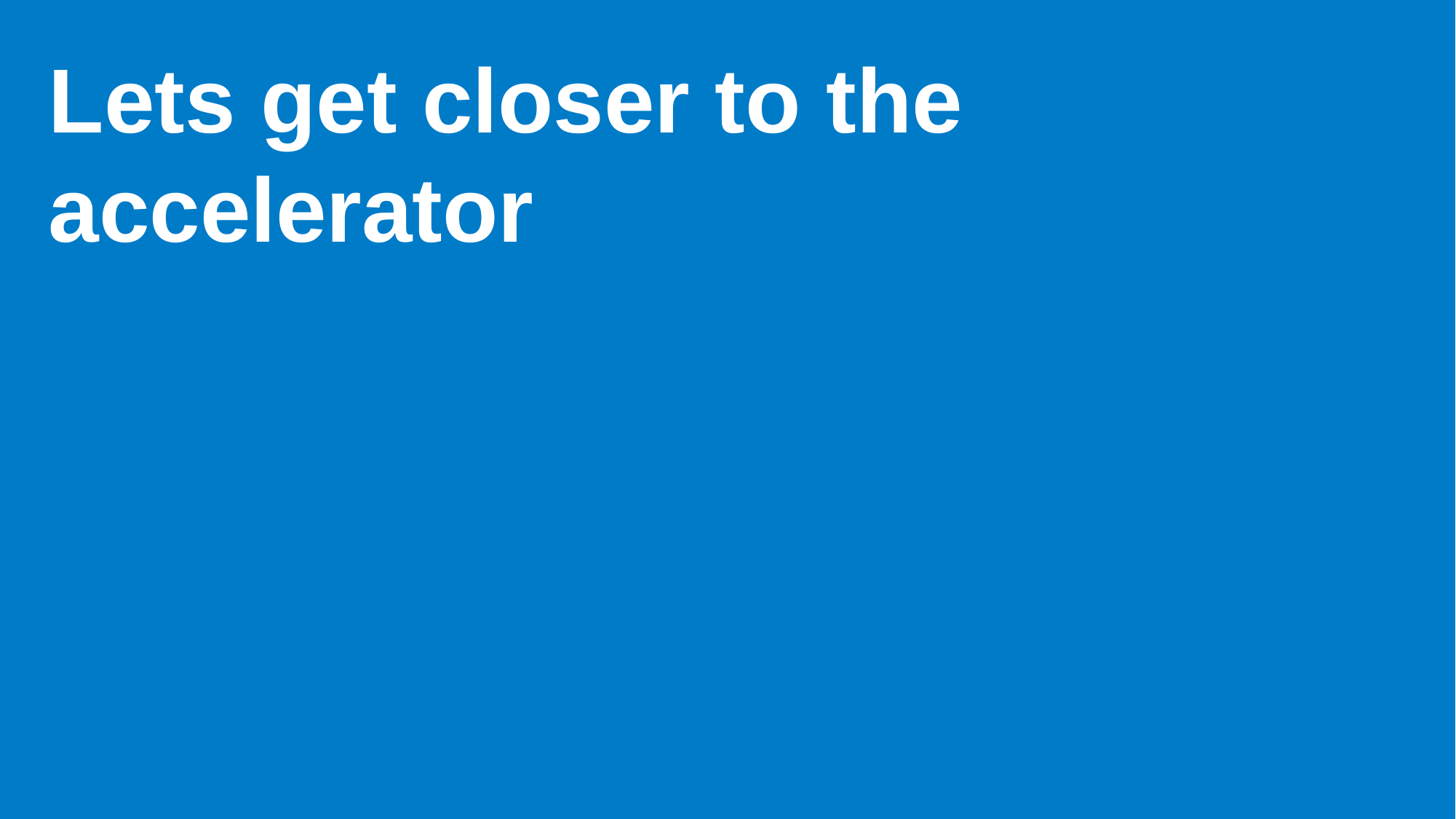

# Lets get closer to the accelerator